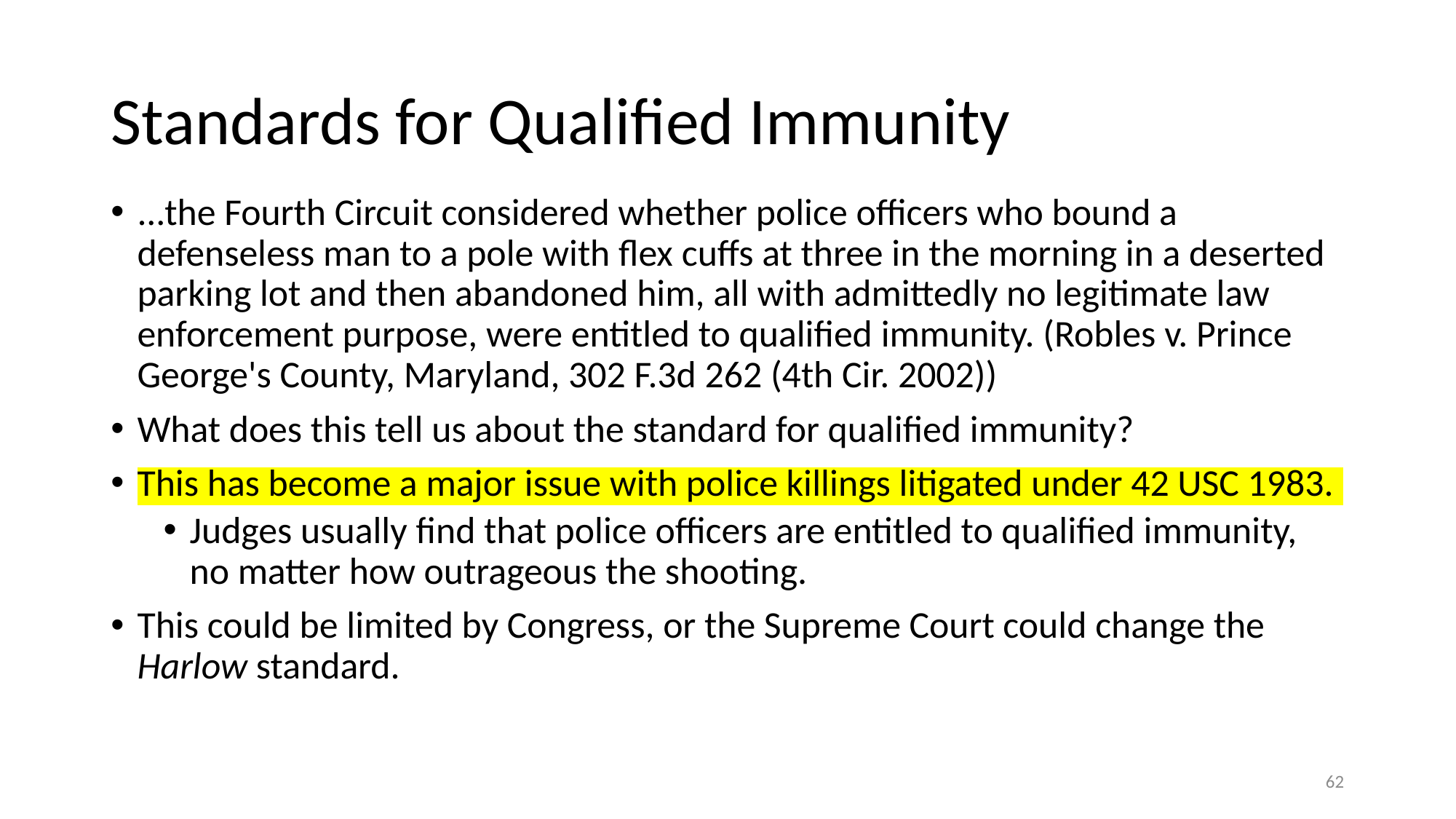

# Standards for Qualified Immunity
...the Fourth Circuit considered whether police officers who bound a defenseless man to a pole with flex cuffs at three in the morning in a deserted parking lot and then abandoned him, all with admittedly no legitimate law enforcement purpose, were entitled to qualified immunity. (Robles v. Prince George's County, Maryland, 302 F.3d 262 (4th Cir. 2002))
What does this tell us about the standard for qualified immunity?
This has become a major issue with police killings litigated under 42 USC 1983.
Judges usually find that police officers are entitled to qualified immunity, no matter how outrageous the shooting.
This could be limited by Congress, or the Supreme Court could change the Harlow standard.
62